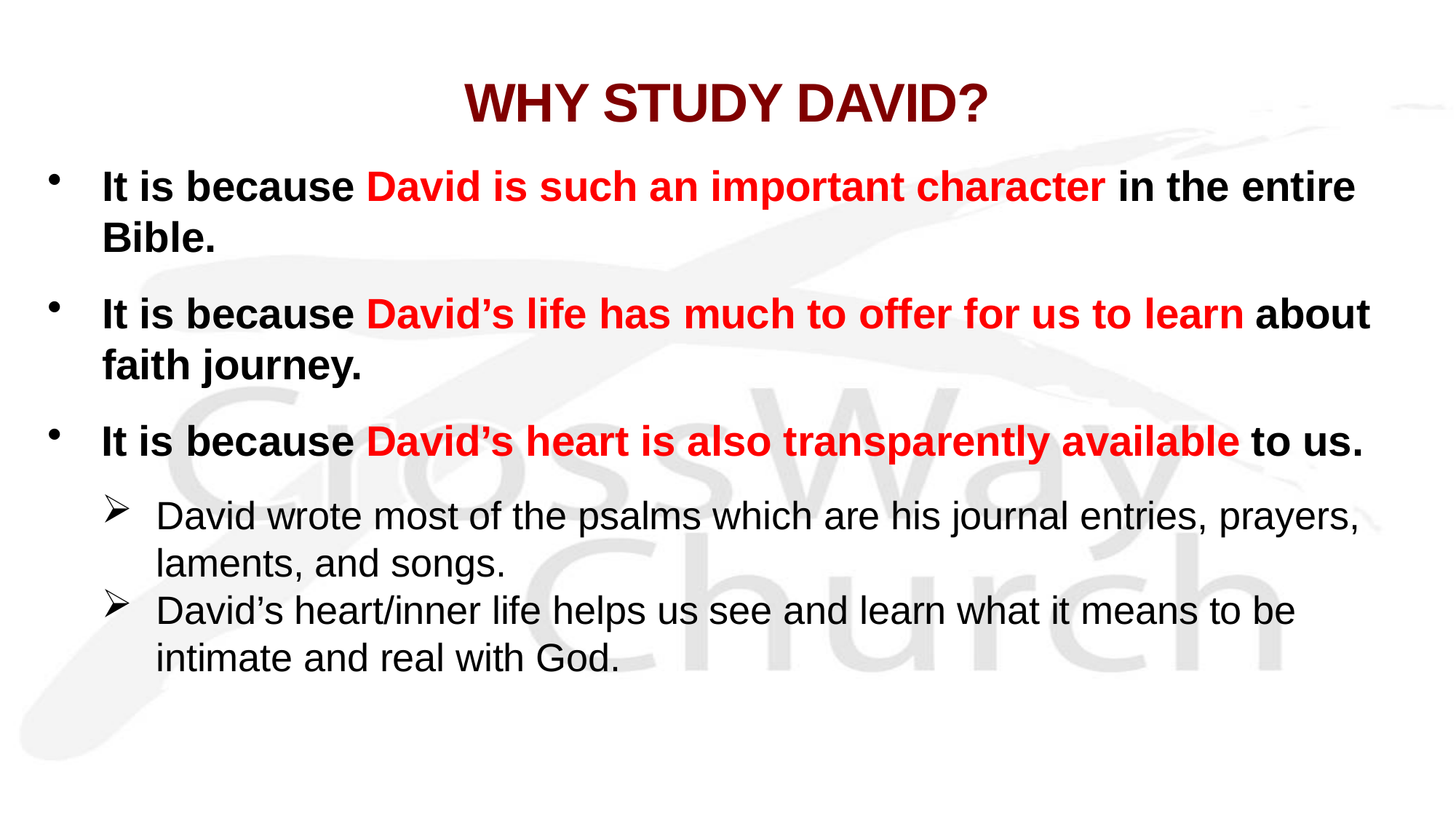

# WHY STUDY DAVID?
It is because David is such an important character in the entire Bible.

It is because David’s life has much to offer for us to learn about faith journey.

It is because David’s heart is also transparently available to us.

David wrote most of the psalms which are his journal entries, prayers, laments, and songs.
David’s heart/inner life helps us see and learn what it means to be intimate and real with God.